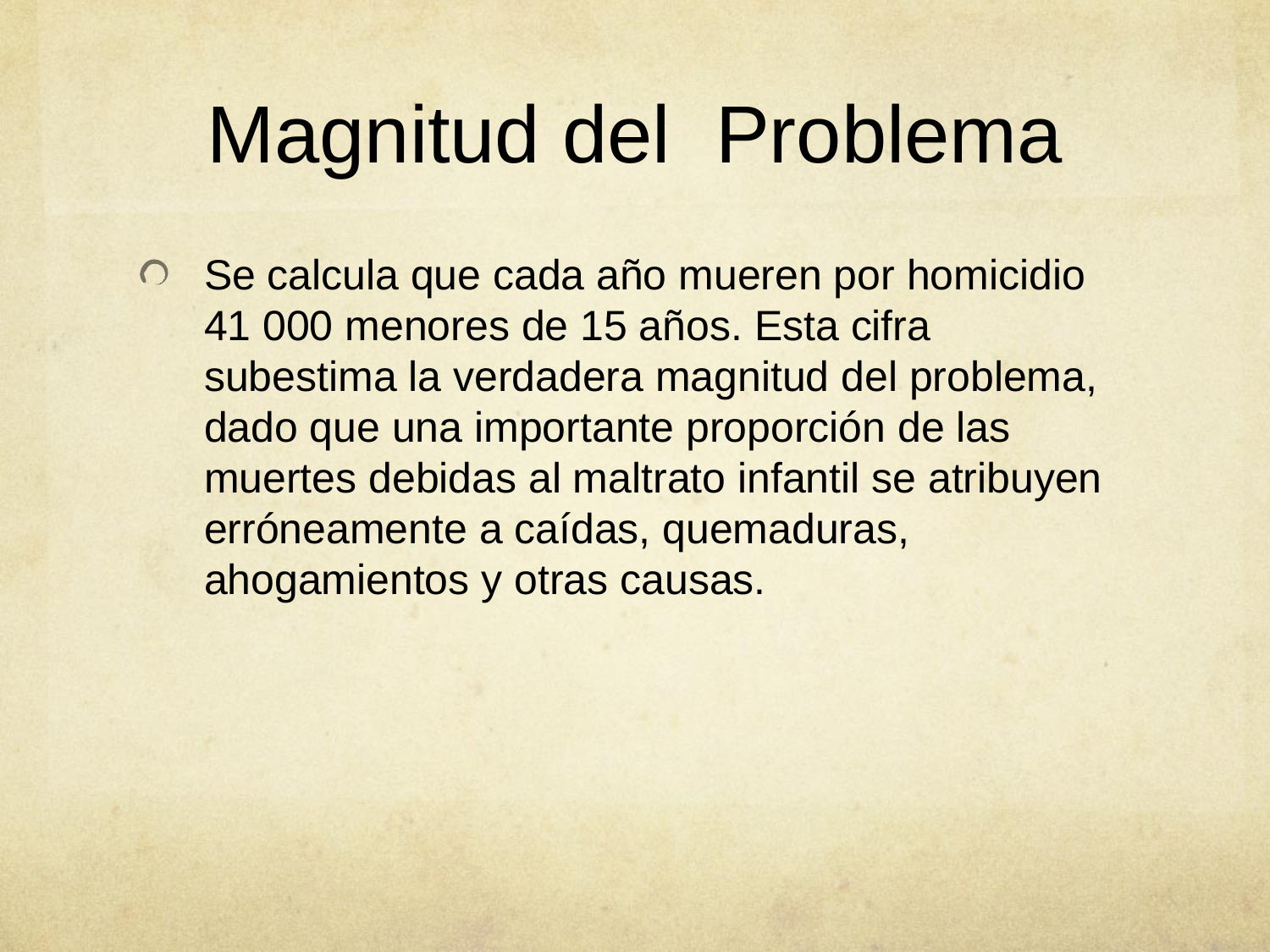

# Magnitud del  Problema
Se calcula que cada año mueren por homicidio 41 000 menores de 15 años. Esta cifra subestima la verdadera magnitud del problema, dado que una importante proporción de las muertes debidas al maltrato infantil se atribuyen erróneamente a caídas, quemaduras, ahogamientos y otras causas.